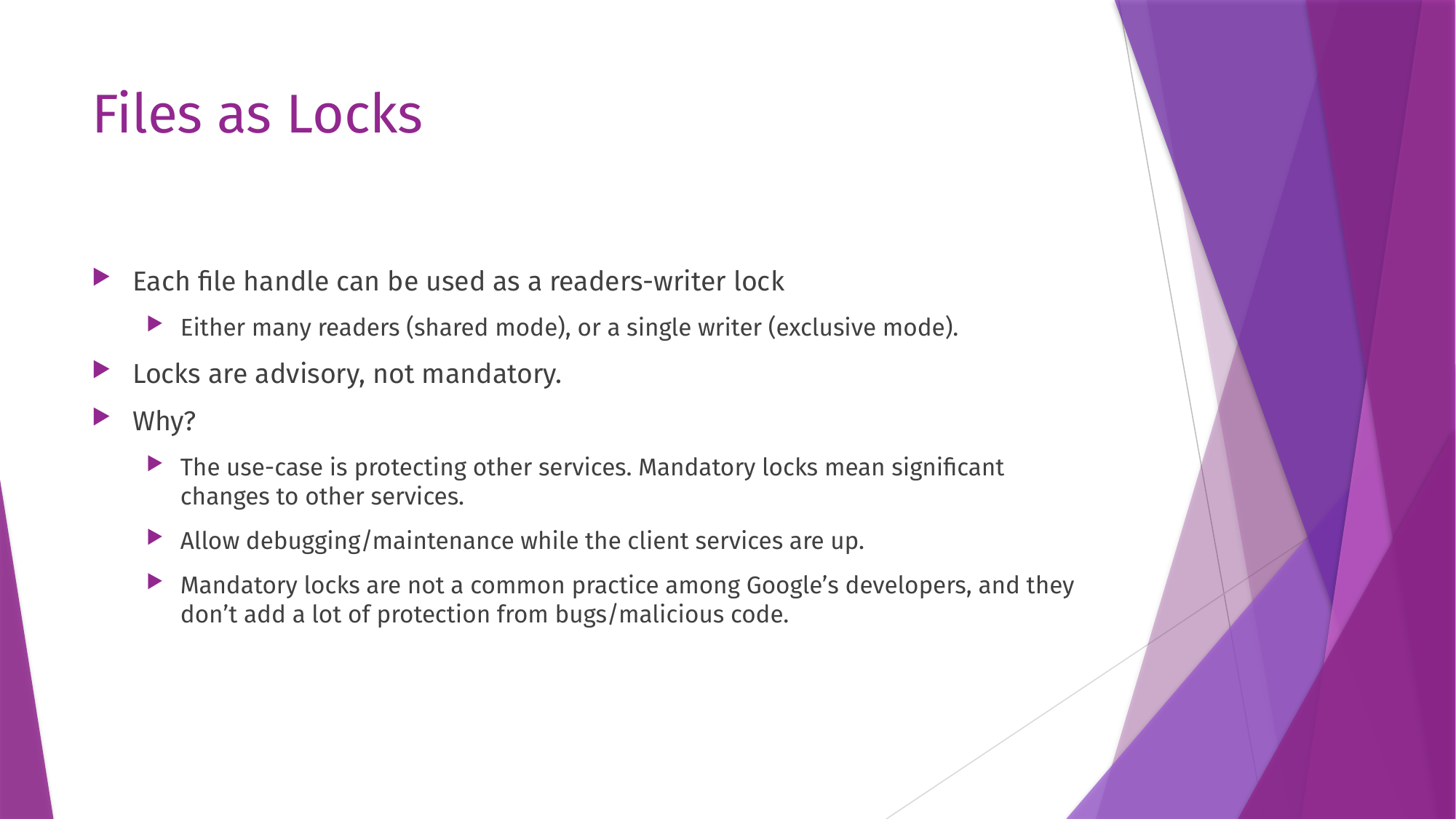

# Files as Locks
Each file handle can be used as a readers-writer lock
Either many readers (shared mode), or a single writer (exclusive mode).
Locks are advisory, not mandatory.
Why?
The use-case is protecting other services. Mandatory locks mean significant changes to other services.
Allow debugging/maintenance while the client services are up.
Mandatory locks are not a common practice among Google’s developers, and they don’t add a lot of protection from bugs/malicious code.